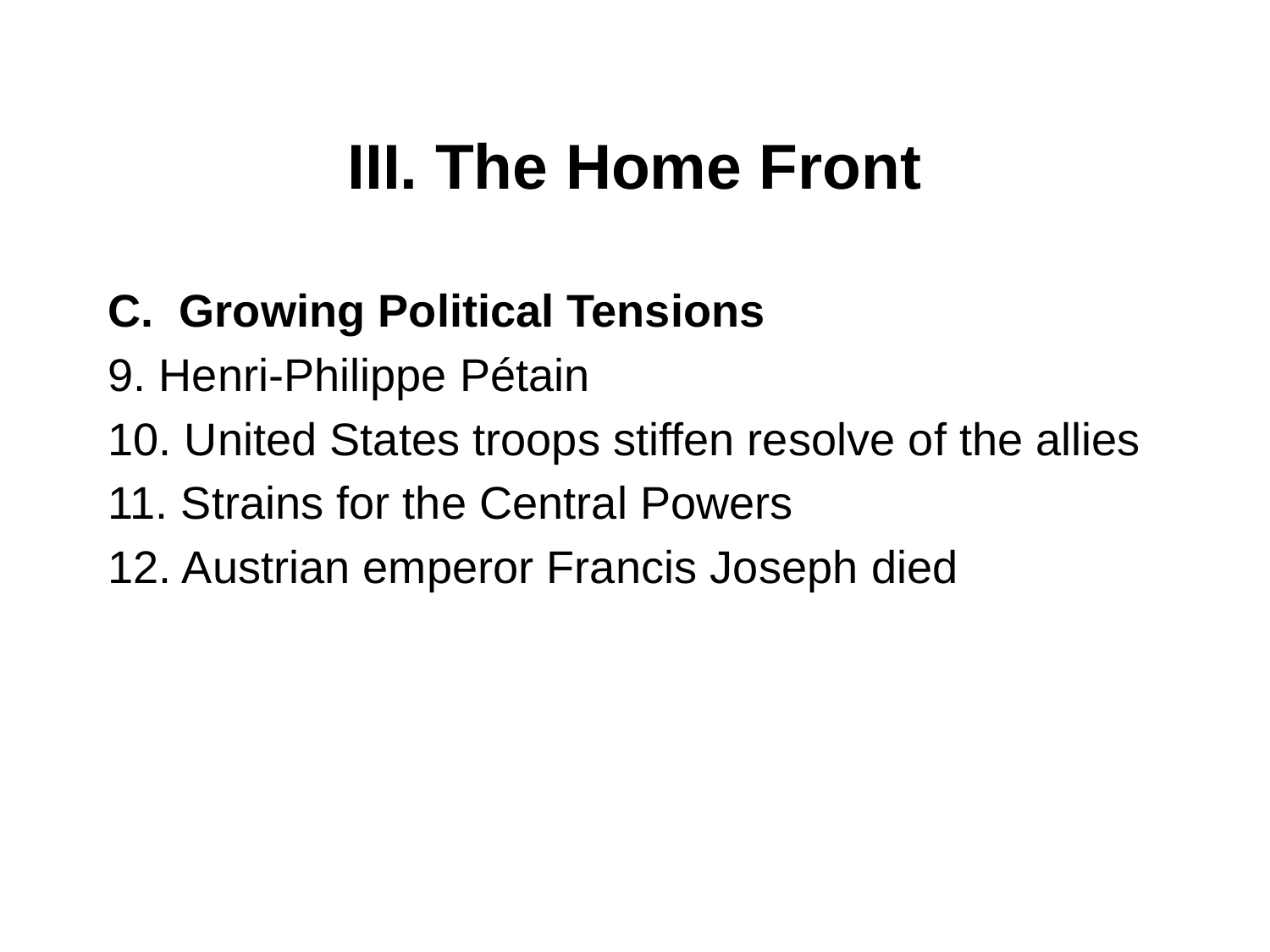

# III. The Home Front
Growing Political Tensions
9. Henri-Philippe Pétain
10. United States troops stiffen resolve of the allies
11. Strains for the Central Powers
12. Austrian emperor Francis Joseph died